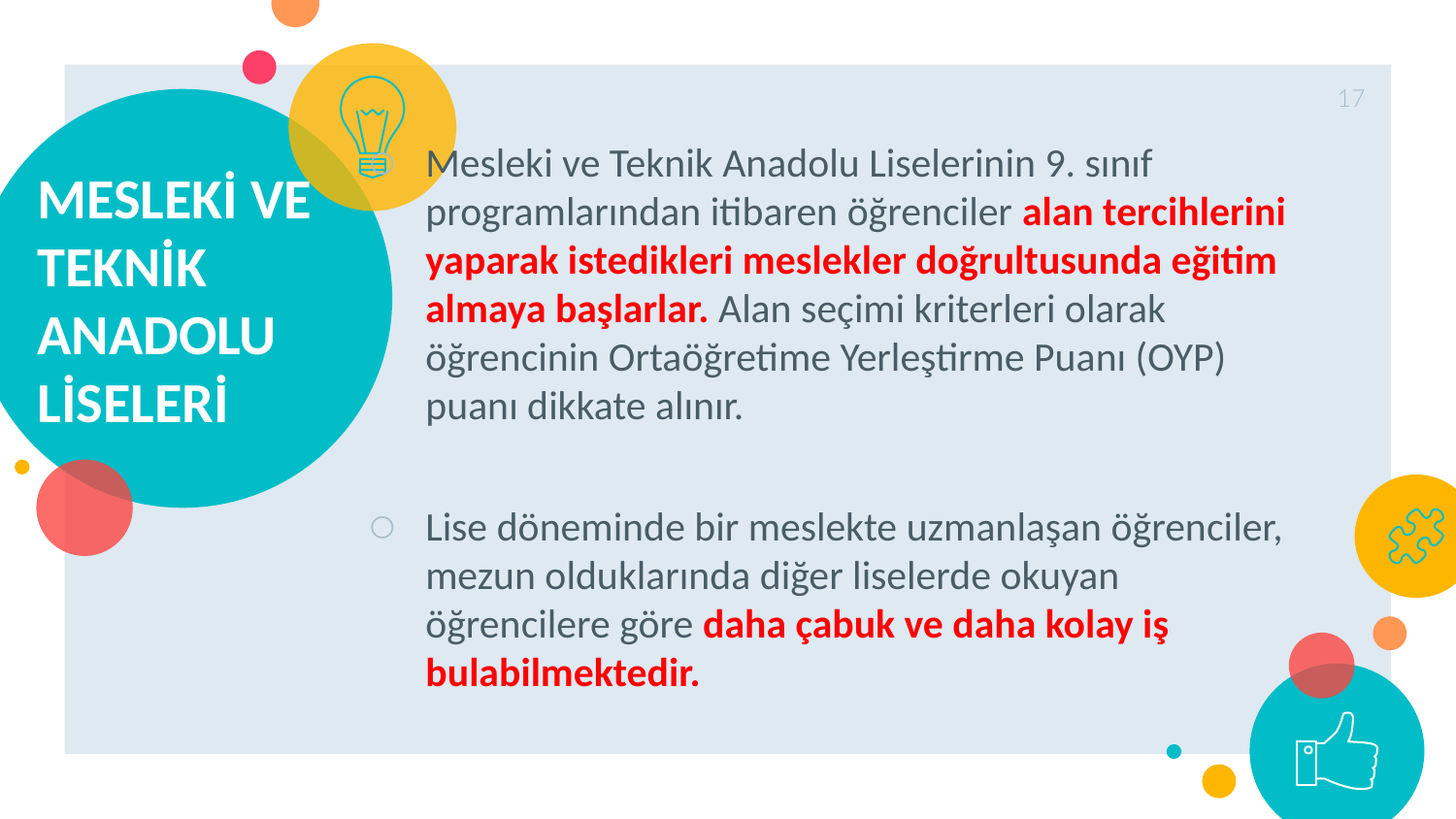

17

Mesleki ve Teknik Anadolu Liselerinin 9. sınıf programlarından itibaren öğrenciler alan tercihlerini yaparak istedikleri meslekler doğrultusunda eğitim almaya başlarlar. Alan seçimi kriterleri olarak öğrencinin Ortaöğretime Yerleştirme Puanı (OYP) puanı dikkate alınır.

Lise döneminde bir meslekte uzmanlaşan öğrenciler, mezun olduklarında diğer liselerde okuyan öğrencilere göre daha çabuk ve daha kolay iş bulabilmektedir.

# MESLEKİ VE TEKNİK ANADOLU LİSELERİ